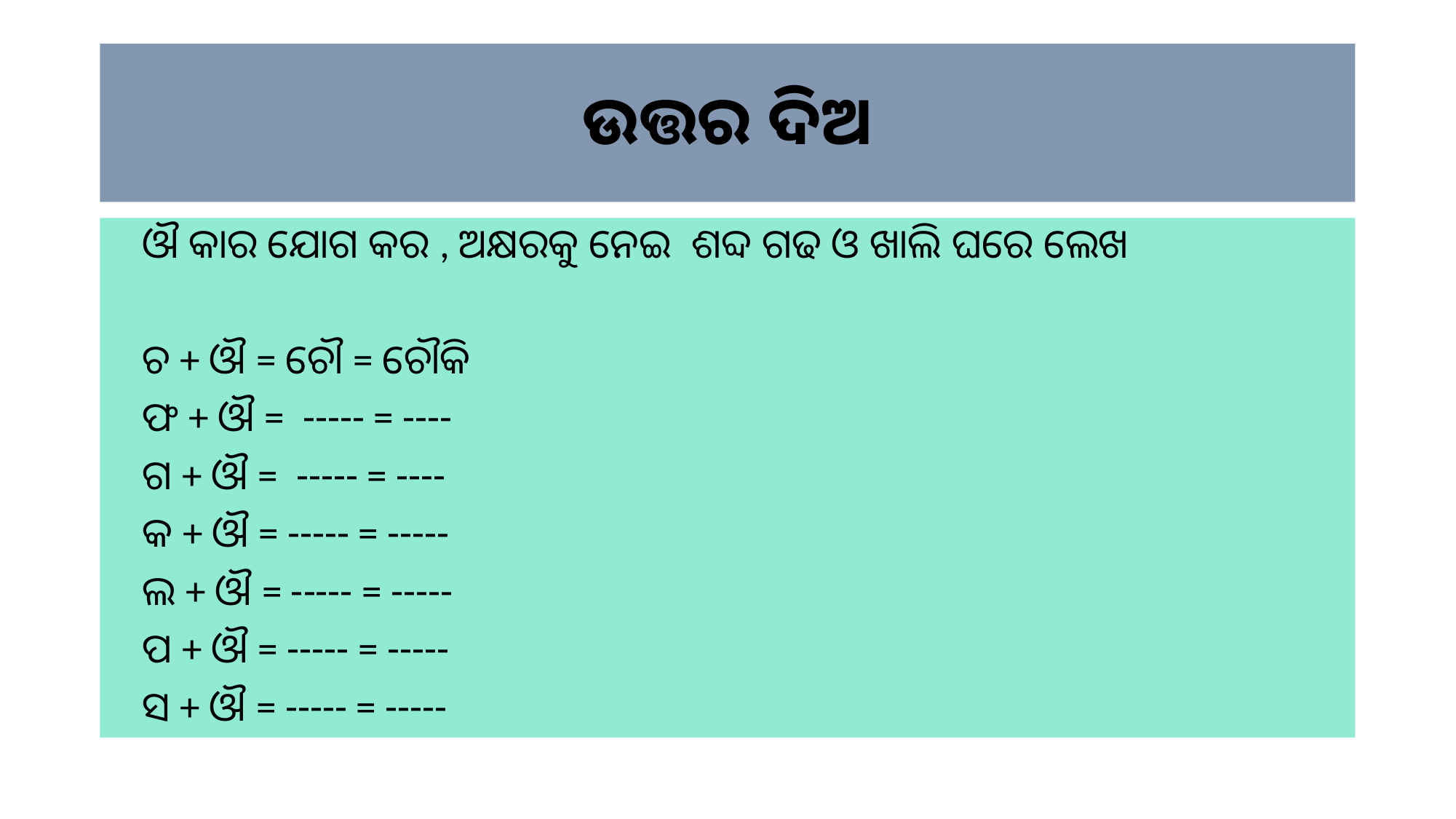

# ଉତ୍ତର ଦିଅ
   ଔ କାର ଯୋଗ କର , ଅକ୍ଷରକୁ ନେଇ  ଶବ୍ଦ ଗଢ ଓ ଖାଲି ଘରେ ଲେଖ

   ଚ + ଔ = ଚୌ = ଚୌକି
   ଫ + ଔ =  ----- = ----
   ଗ + ଔ =  ----- = ----
   କ + ଔ = ----- = -----
   ଲ + ଔ = ----- = -----
   ପ + ଔ = ----- = -----
   ସ + ଔ = ----- = -----